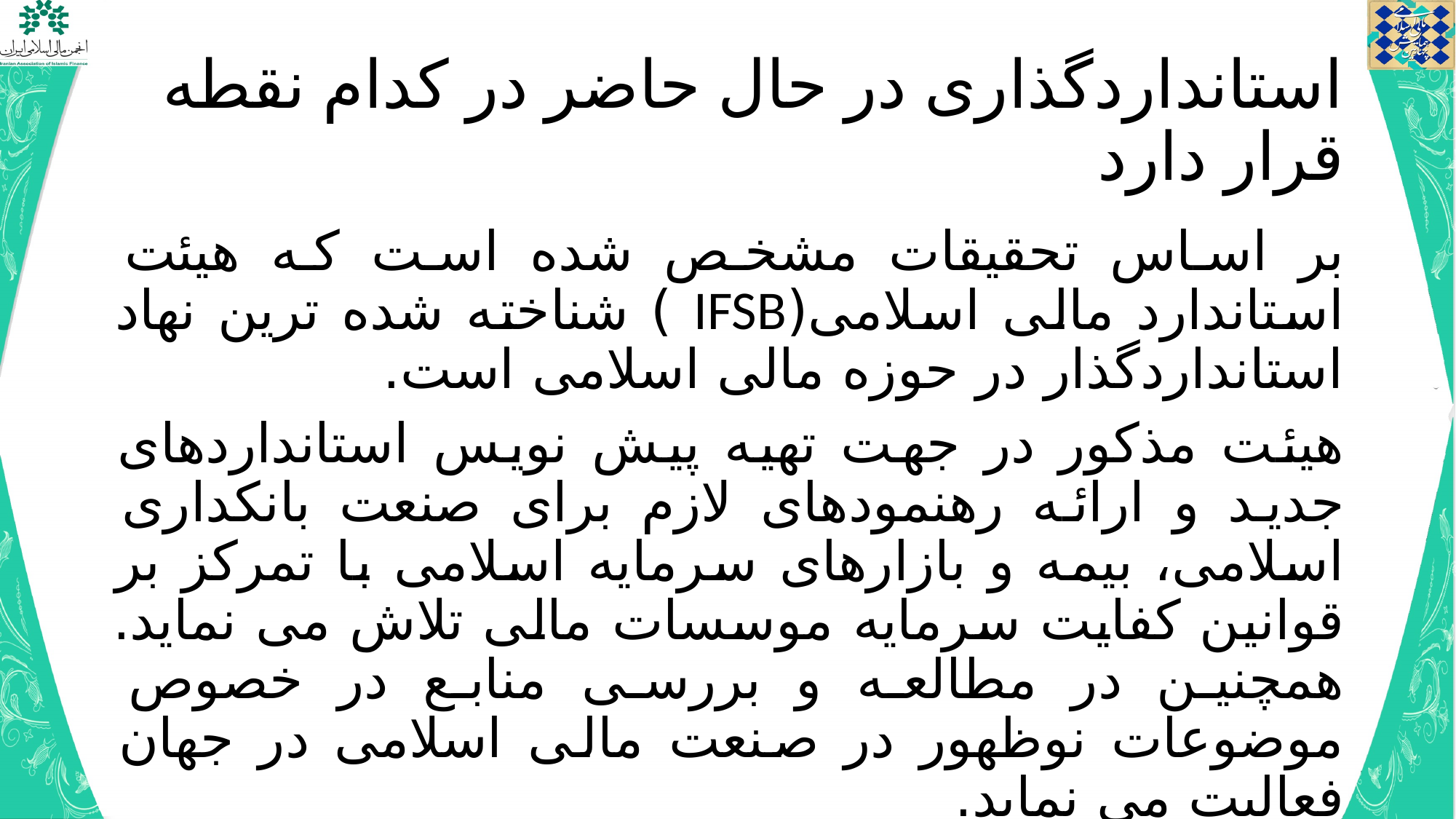

# استانداردگذاری در حال حاضر در کدام نقطه قرار دارد
بر اساس تحقیقات مشخص شده است که هیئت استاندارد مالی اسلامی(IFSB ) شناخته شده ترین نهاد استانداردگذار در حوزه مالی اسلامی است.
هیئت مذکور در جهت تهیه پیش نویس استانداردهای جدید و ارائه رهنمودهای لازم برای صنعت بانکداری اسلامی، بیمه و بازارهای سرمایه اسلامی با تمرکز بر قوانین کفایت سرمایه موسسات مالی تلاش می نماید. همچنین در مطالعه و بررسی منابع در خصوص موضوعات نوظهور در صنعت مالی اسلامی در جهان فعالیت می نماید.